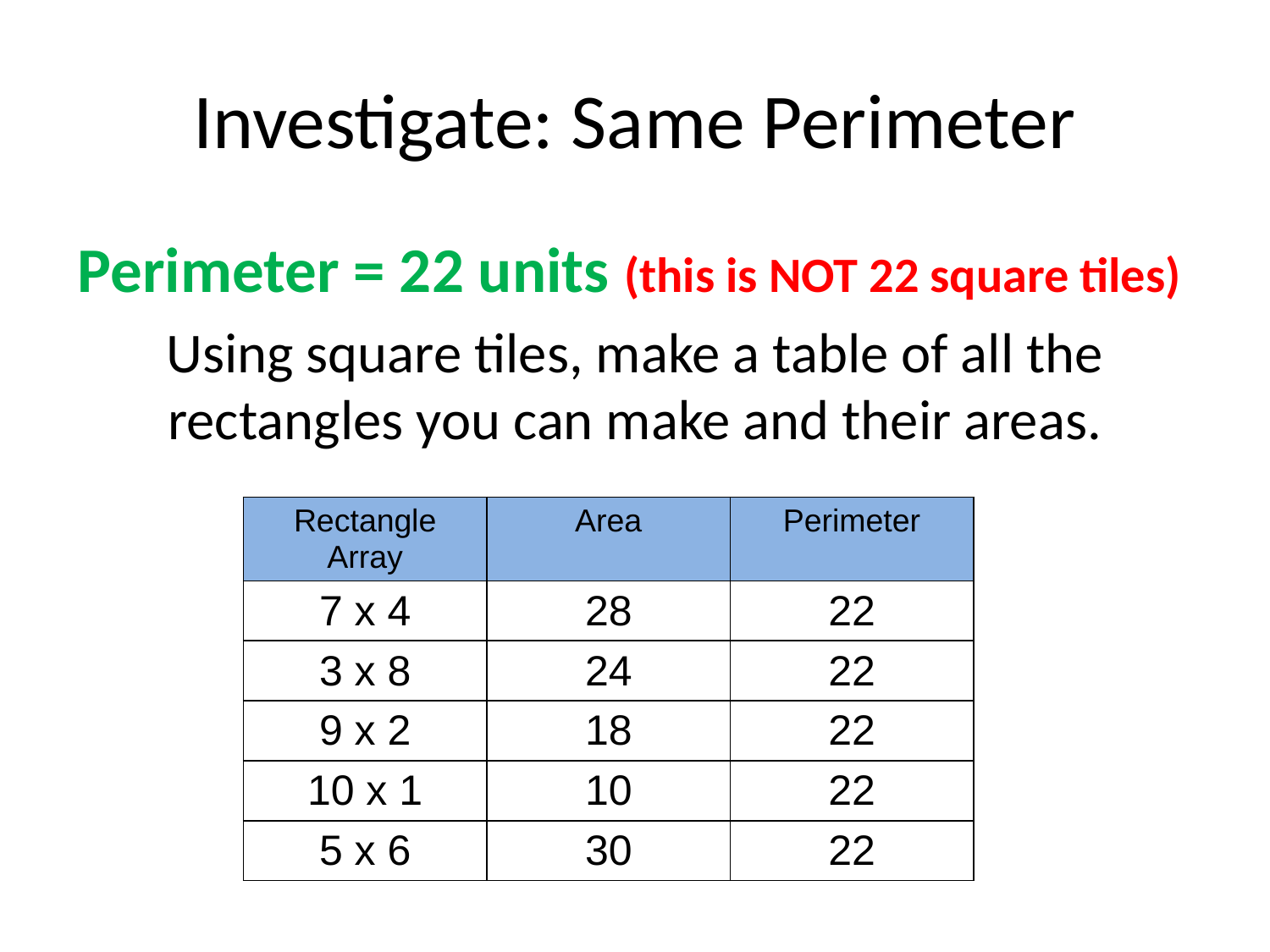

# Investigate: Same Perimeter
Perimeter = 22 units (this is NOT 22 square tiles)
Using square tiles, make a table of all the rectangles you can make and their areas.
| Rectangle Array | Area | Perimeter |
| --- | --- | --- |
| 7 x 4 | 28 | 22 |
| 3 x 8 | 24 | 22 |
| 9 x 2 | 18 | 22 |
| 10 x 1 | 10 | 22 |
| 5 x 6 | 30 | 22 |